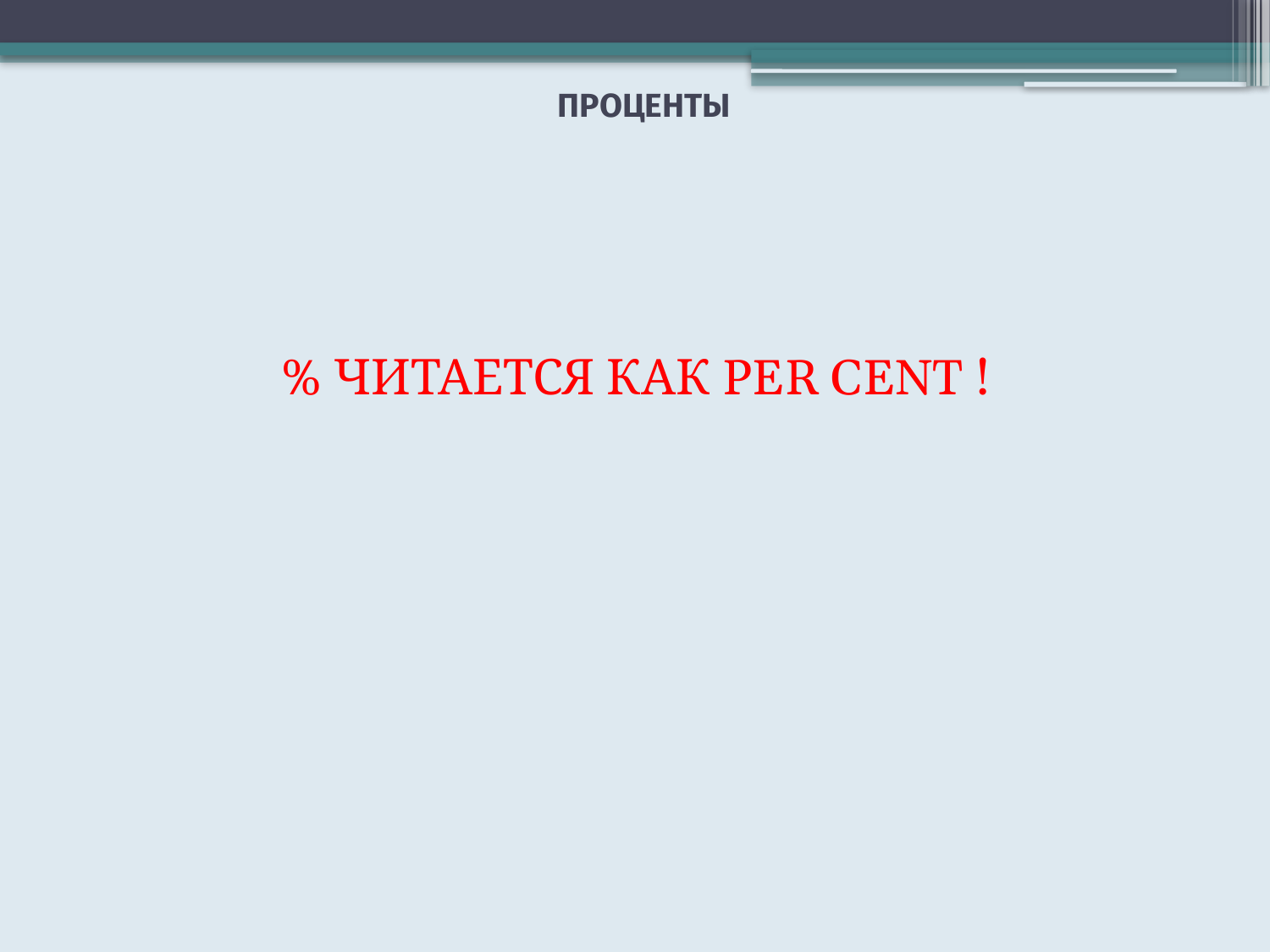

# ПРОЦЕНТЫ

% ЧИТАЕТСЯ КАК PER CENT !